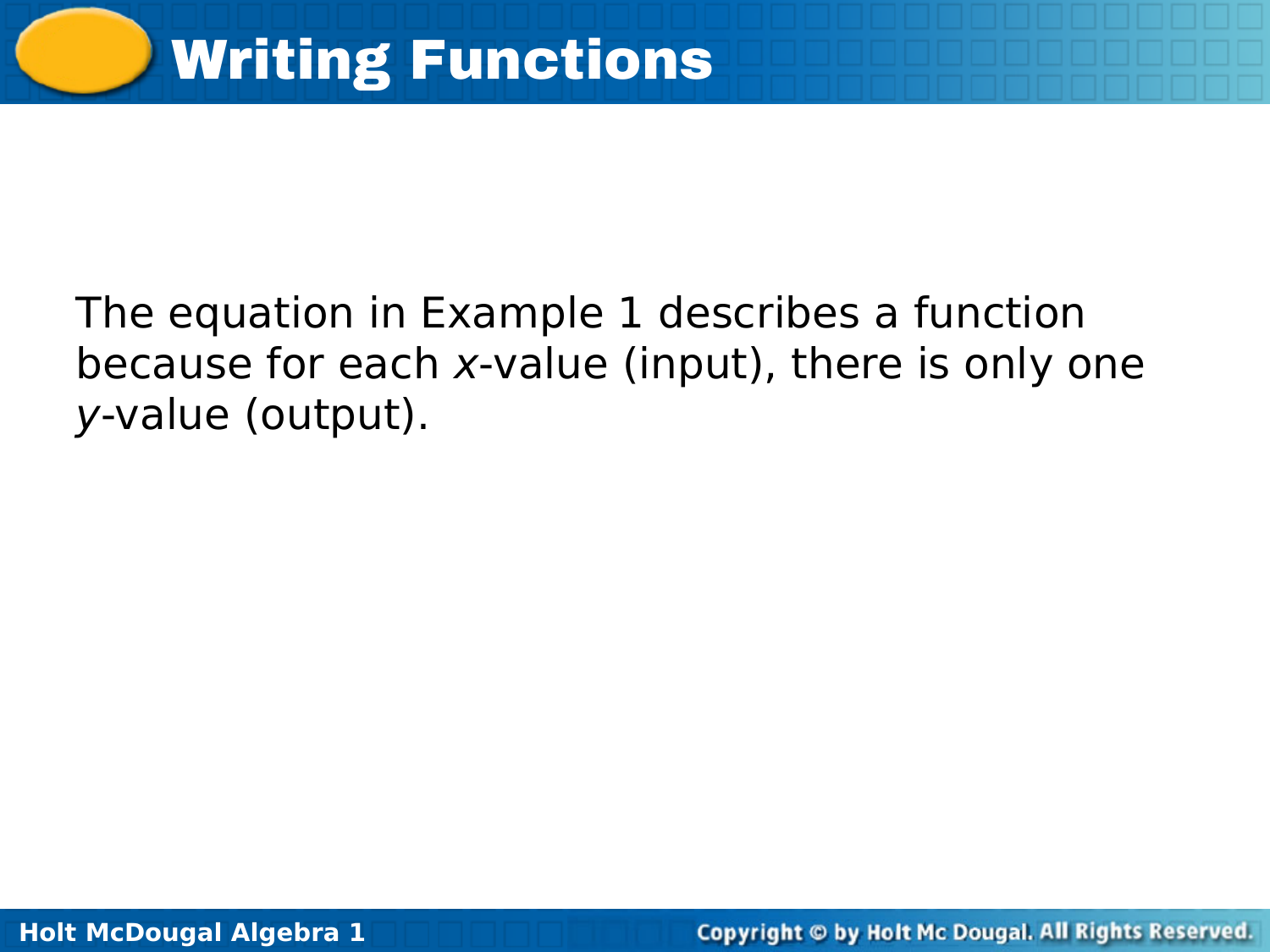

The equation in Example 1 describes a function because for each x-value (input), there is only one y-value (output).